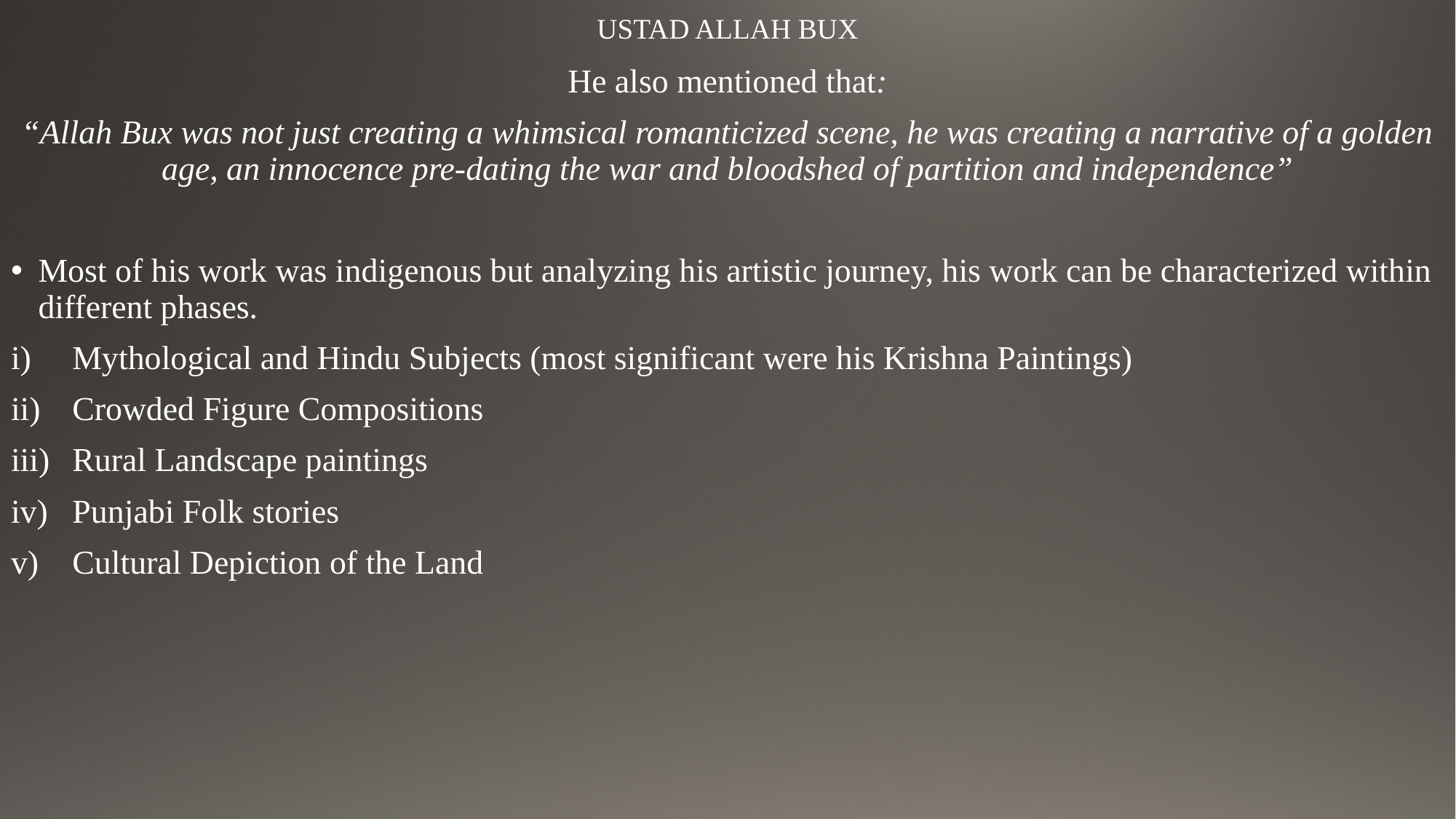

# USTAD ALLAH BUX
He also mentioned that:
“Allah Bux was not just creating a whimsical romanticized scene, he was creating a narrative of a golden age, an innocence pre-dating the war and bloodshed of partition and independence”

Most of his work was indigenous but analyzing his artistic journey, his work can be characterized within different phases.
Mythological and Hindu Subjects (most significant were his Krishna Paintings)
Crowded Figure Compositions
Rural Landscape paintings
Punjabi Folk stories
Cultural Depiction of the Land